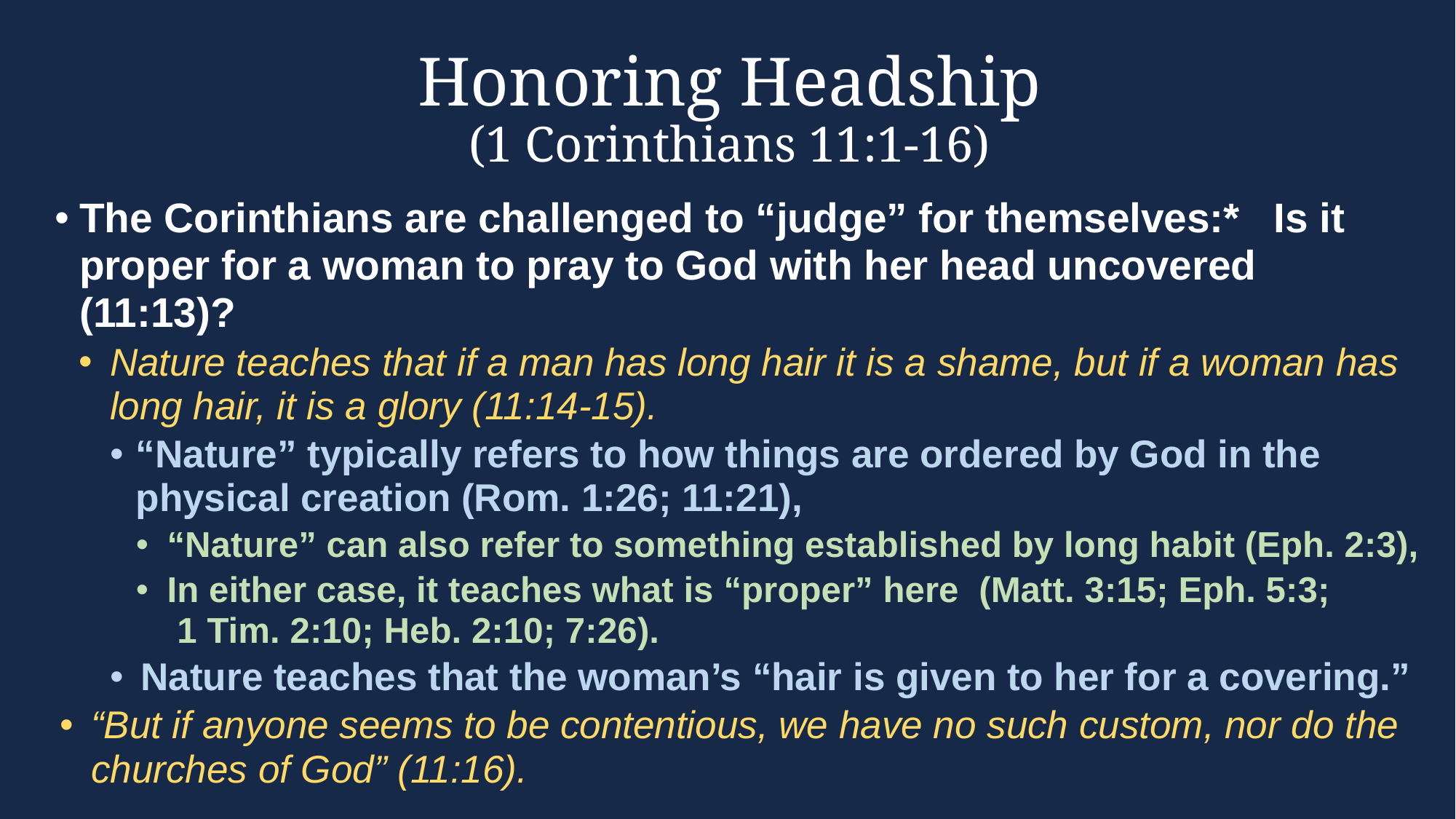

# Honoring Headship (1 Corinthians 11:1-16)
The Corinthians are challenged to “judge” for themselves:*   Is it proper for a woman to pray to God with her head uncovered (11:13)?
Nature teaches that if a man has long hair it is a shame, but if a woman has long hair, it is a glory (11:14-15).
“Nature” typically refers to how things are ordered by God in the physical creation (Rom. 1:26; 11:21),
“Nature” can also refer to something established by long habit (Eph. 2:3),
In either case, it teaches what is “proper” here  (Matt. 3:15; Eph. 5:3;           1 Tim. 2:10; Heb. 2:10; 7:26).
Nature teaches that the woman’s “hair is given to her for a covering.”
“But if anyone seems to be contentious, we have no such custom, nor do the churches of God” (11:16).